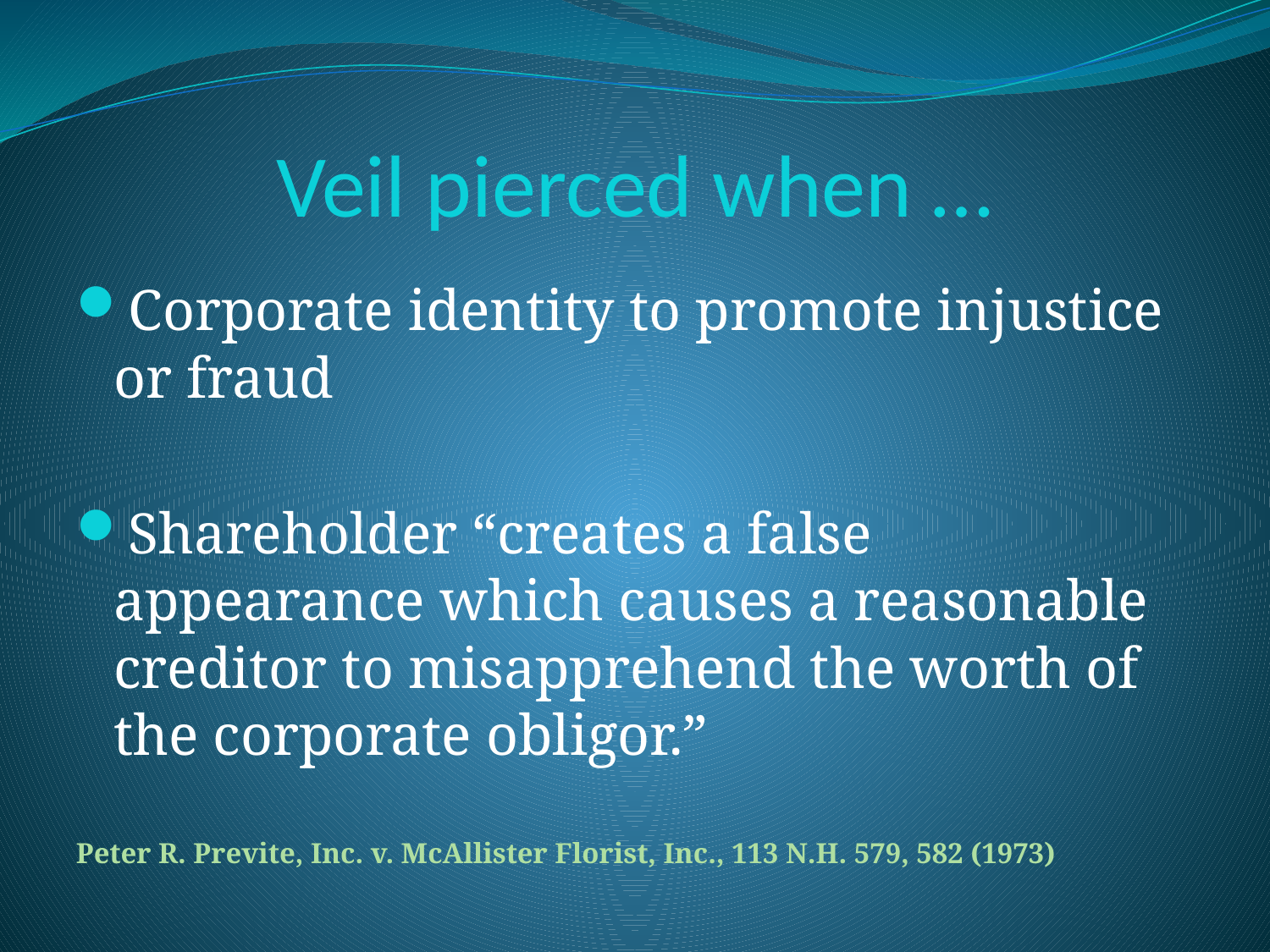

# Veil pierced when …
Corporate identity to promote injustice or fraud

Shareholder “creates a false appearance which causes a reasonable creditor to misapprehend the worth of the corporate obligor.”

Peter R. Previte, Inc. v. McAllister Florist, Inc., 113 N.H. 579, 582 (1973)